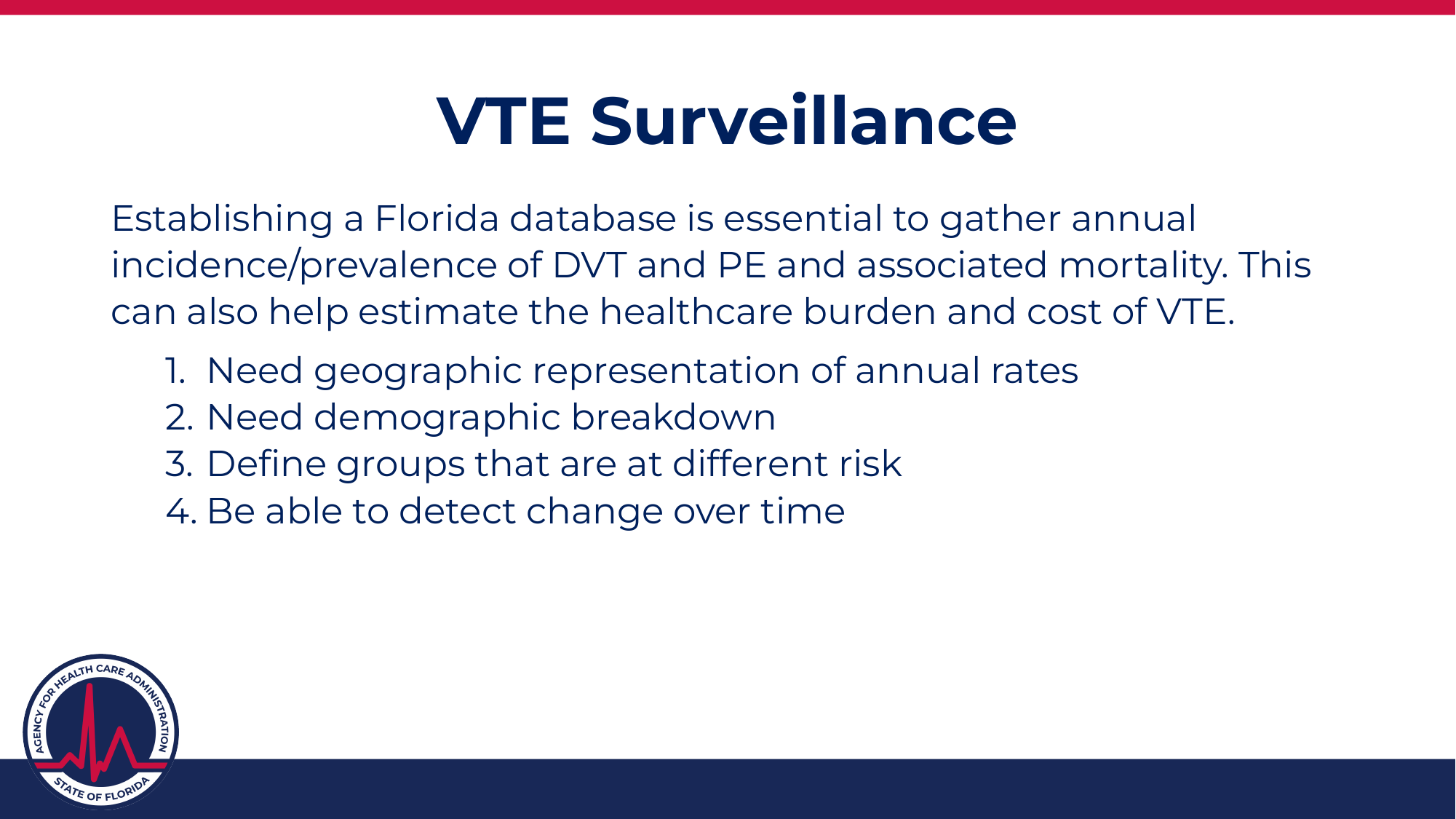

# VTE Surveillance
Establishing a Florida database is essential to gather annual incidence/prevalence of DVT and PE and associated mortality. This can also help estimate the healthcare burden and cost of VTE.
Need geographic representation of annual rates
Need demographic breakdown
Define groups that are at different risk
Be able to detect change over time